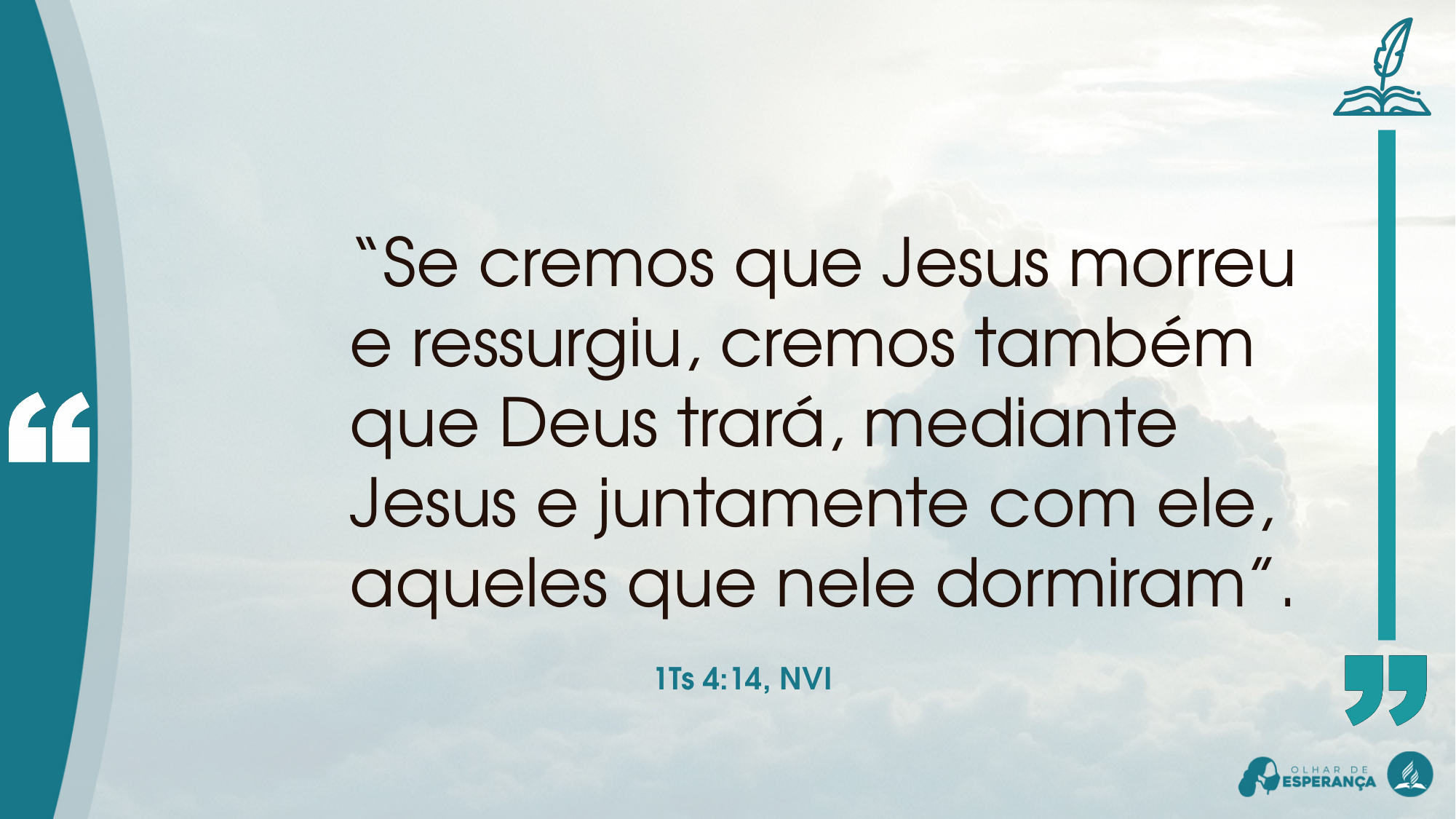

“Se cremos que Jesus morreu e ressurgiu, cremos também que Deus trará, mediante Jesus e juntamente com ele, aqueles que nele dormiram”.
1Ts 4:14, NVI